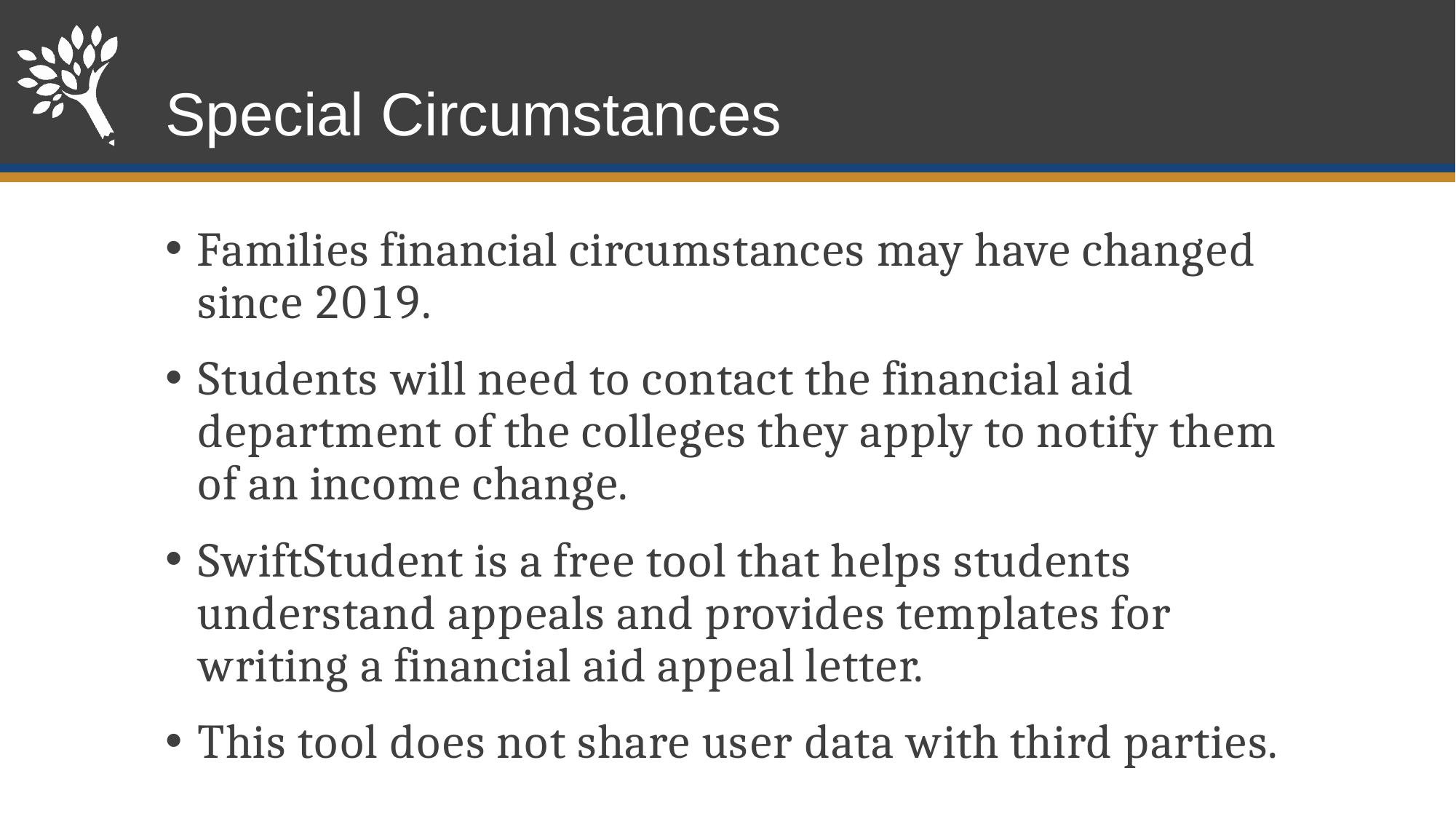

# Special Circumstances
Families financial circumstances may have changed since 2019.
Students will need to contact the financial aid department of the colleges they apply to notify them of an income change.
SwiftStudent is a free tool that helps students understand appeals and provides templates for  writing a financial aid appeal letter.
This tool does not share user data with third parties.